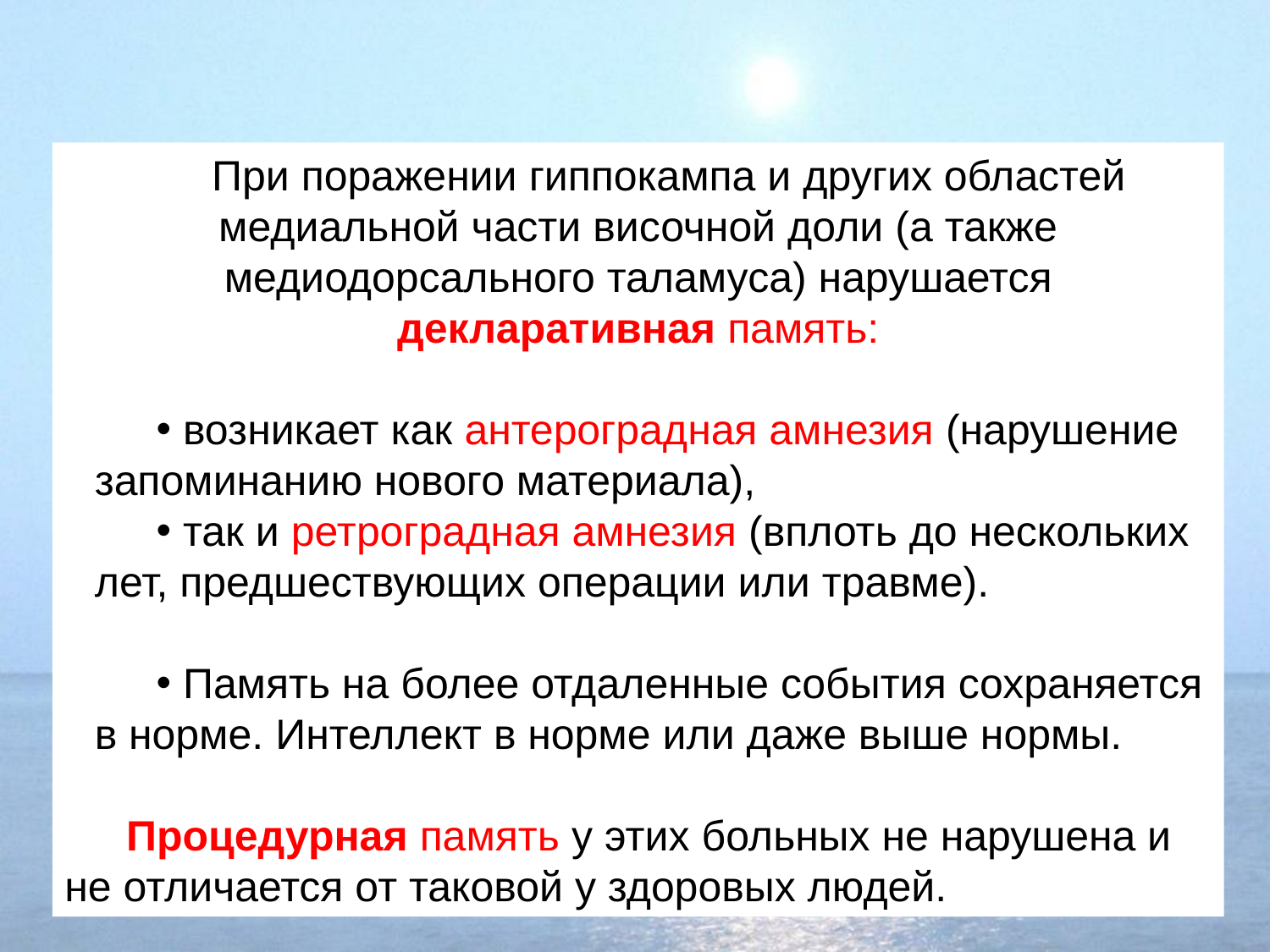

При поражении гиппокампа и других областей медиальной части височной доли (а также медиодорсального таламуса) нарушается декларативная память:

 возникает как антероградная амнезия (нарушение запоминанию нового материала),
 так и ретроградная амнезия (вплоть до нескольких лет, предшествующих операции или травме).

 Память на более отдаленные события сохраняется в норме. Интеллект в норме или даже выше нормы.

Процедурная память у этих больных не нарушена и не отличается от таковой у здоровых людей.